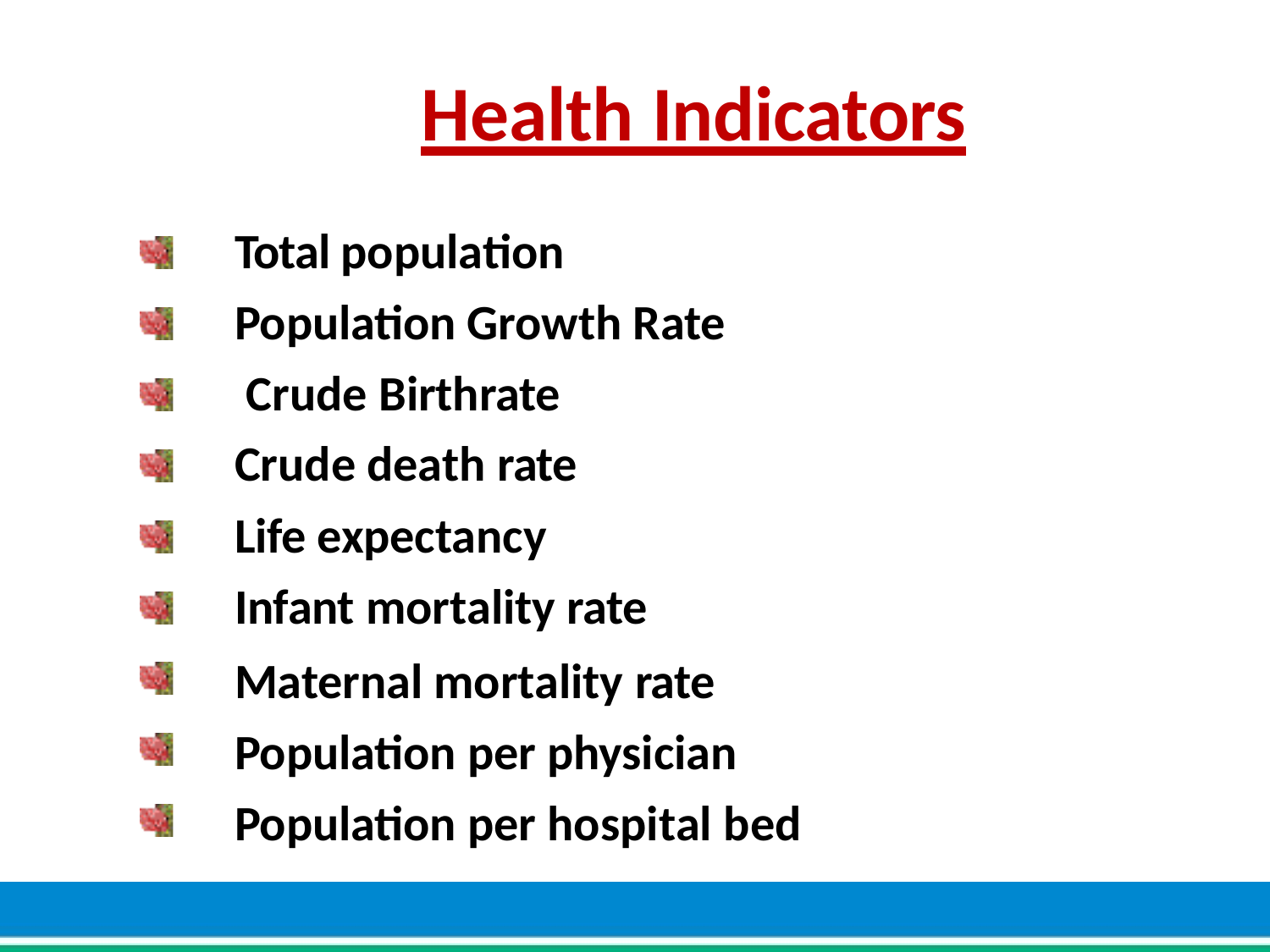

# Health Indicators
Total population  Population Growth Rate  Crude Birthrate
Crude death rate
Life expectancy  Infant mortality rate
Maternal mortality rate  Population per physician  Population per hospital bed